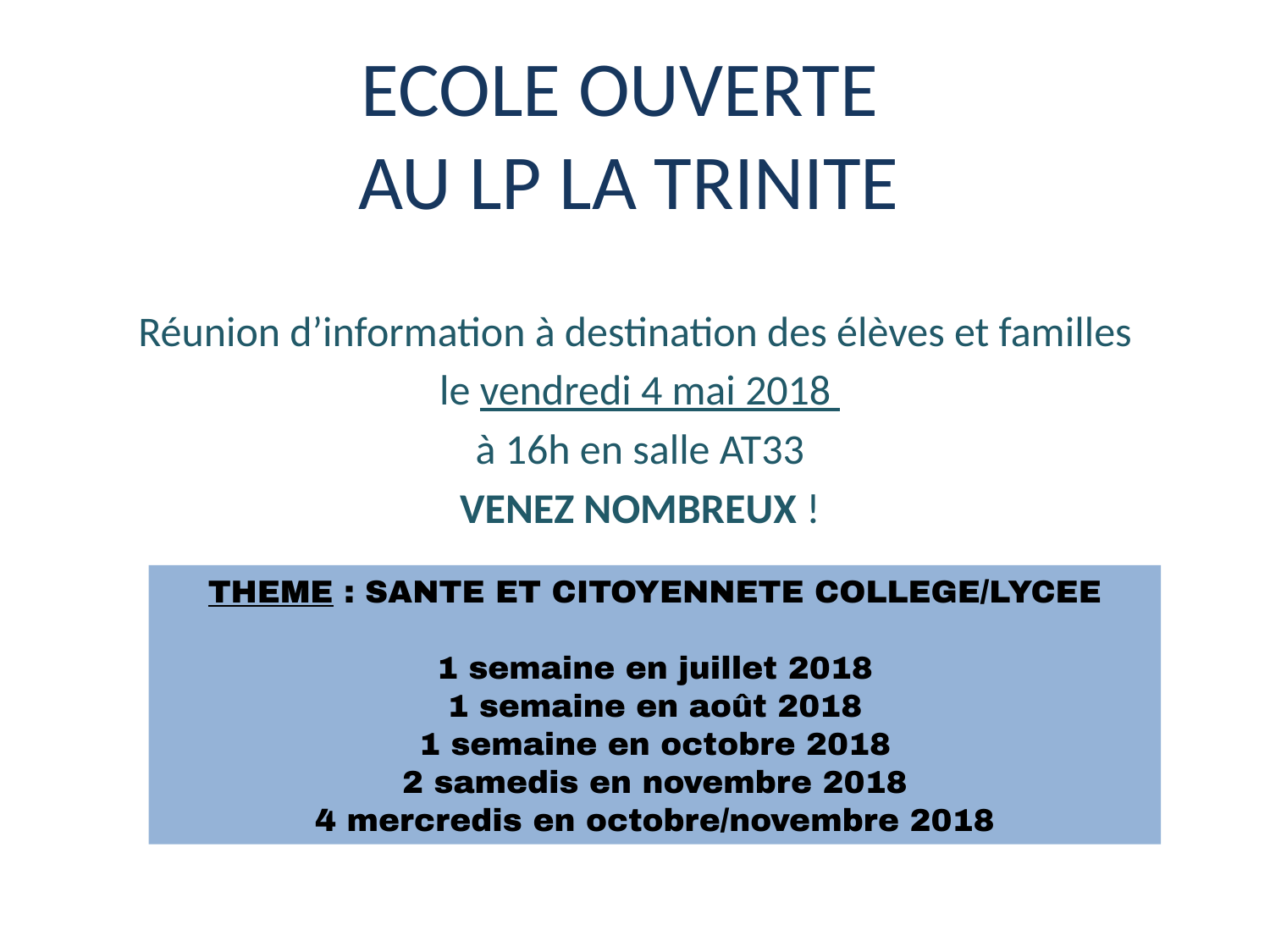

# ECOLE OUVERTE AU LP LA TRINITE
Réunion d’information à destination des élèves et familles
le vendredi 4 mai 2018
à 16h en salle AT33
VENEZ NOMBREUX !
THEME : SANTE ET CITOYENNETE COLLEGE/LYCEE

1 semaine en juillet 2018
1 semaine en août 2018
1 semaine en octobre 2018
2 samedis en novembre 2018
4 mercredis en octobre/novembre 2018